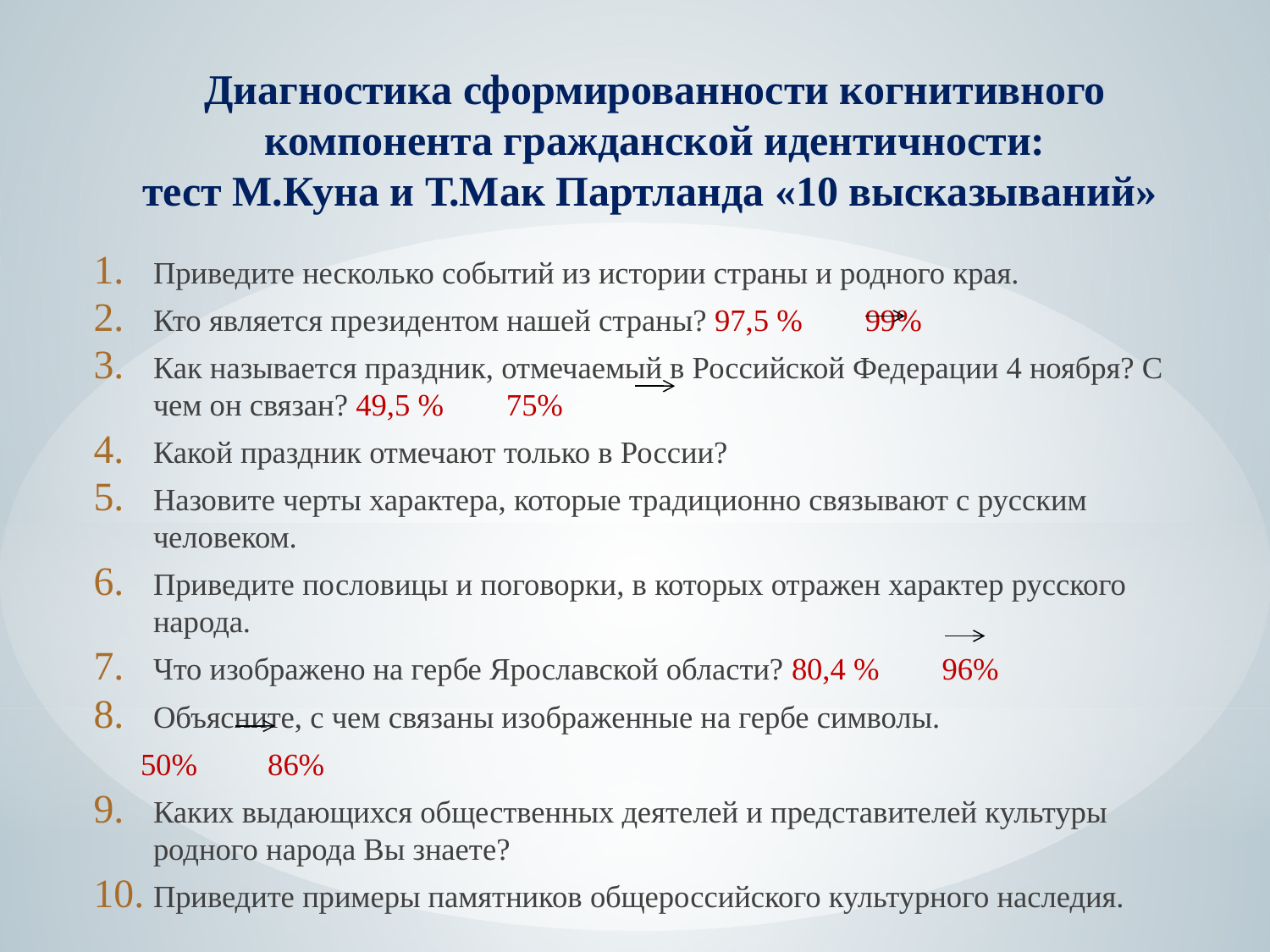

# Диагностика сформированности когнитивного компонента гражданской идентичности: тест М.Куна и Т.Мак Партланда «10 высказываний»
Приведите несколько событий из истории страны и родного края.
Кто является президентом нашей страны? 97,5 %        99%
Как называется праздник, отмечаемый в Российской Федерации 4 ноября? С чем он связан? 49,5 %        75%
Какой праздник отмечают только в России?
Назовите черты характера, которые традиционно связывают с русским человеком.
Приведите пословицы и поговорки, в которых отражен характер русского народа.
Что изображено на гербе Ярославской области? 80,4 %        96%
Объясните, с чем связаны изображенные на гербе символы.
      50%         86%
Каких выдающихся общественных деятелей и представителей культуры родного народа Вы знаете?
Приведите примеры памятников общероссийского культурного наследия.